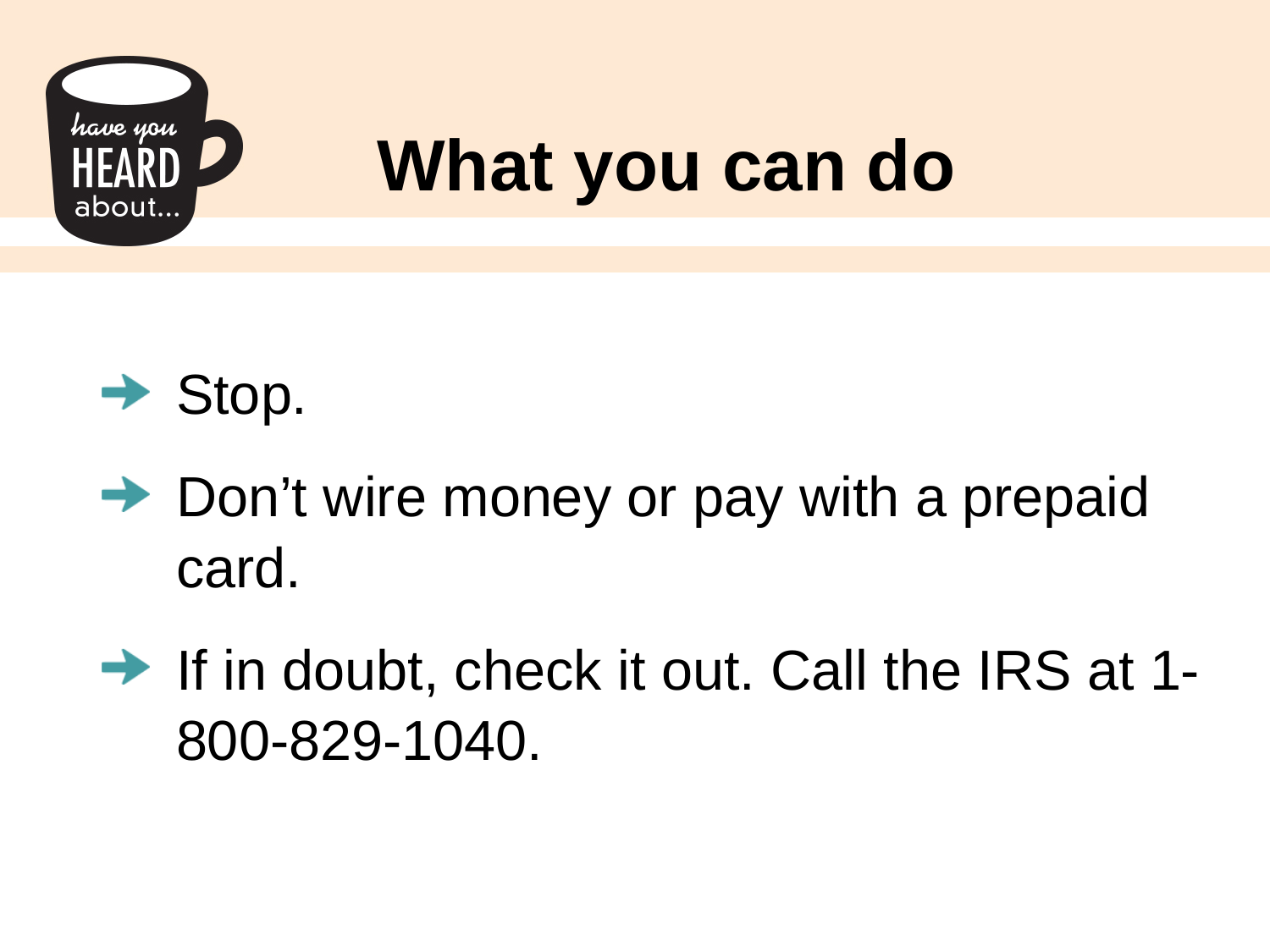

# What you can do
Stop.
Don’t wire money or pay with a prepaid card.
If in doubt, check it out. Call the IRS at 1-800-829-1040.